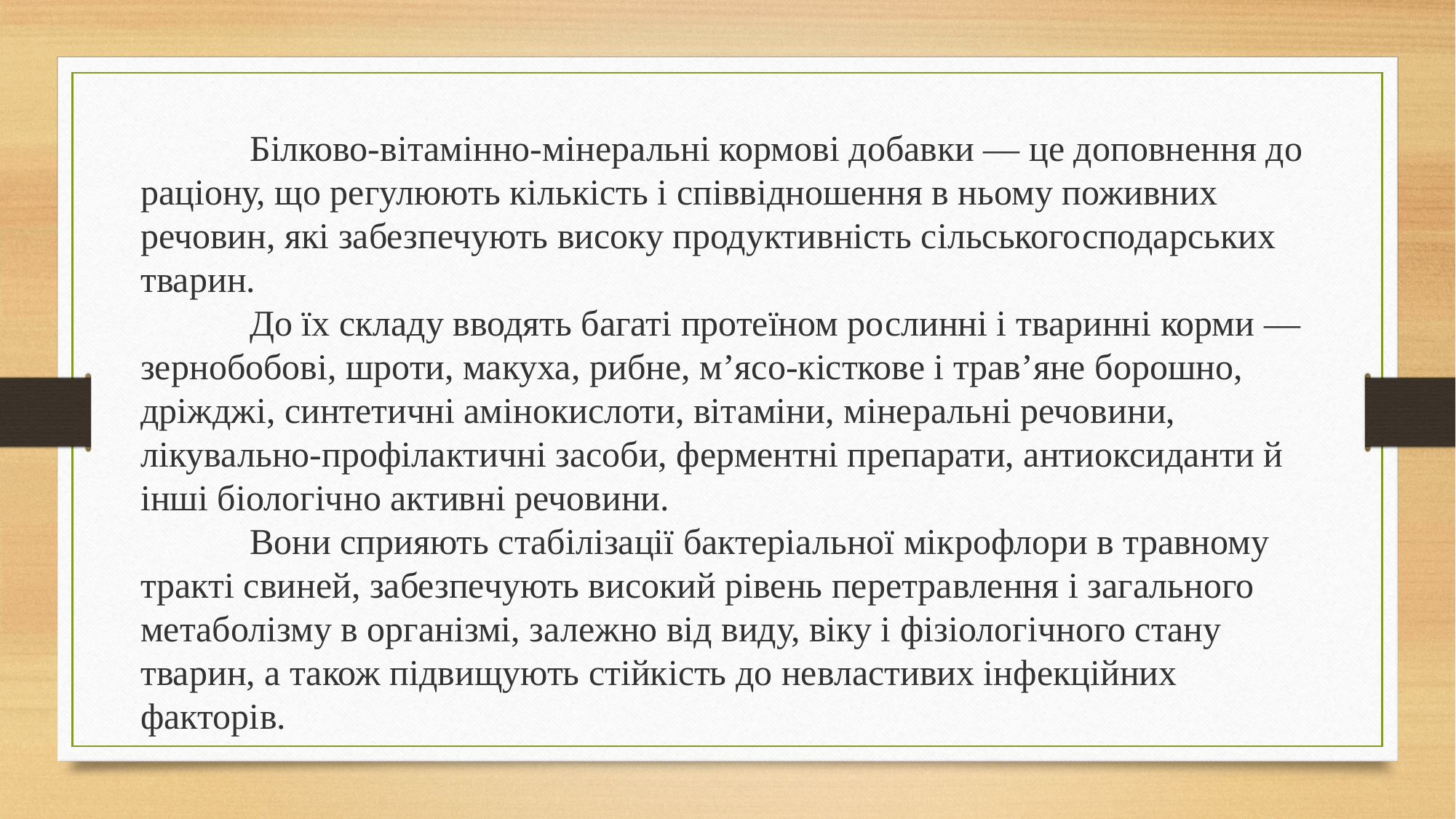

Білково-вітамінно-мінеральні кормові добавки — це доповнення до раціону, що регулюють кількість і співвідношення в ньому поживних речовин, які забезпечують високу продуктивність сільськогосподарських тварин.
	До їх складу вводять багаті протеїном рослинні і тваринні корми — зернобобові, шроти, макуха, рибне, м’ясо-кісткове і трав’яне борошно, дріжджі, синтетичні амінокислоти, вітаміни, мінеральні речовини, лікувально-профілактичні засоби, ферментні препарати, антиоксиданти й інші біологічно активні речовини.
	Вони сприяють стабілізації бактеріальної мікрофлори в травному тракті свиней, забезпечують високий рівень перетравлення і загального метаболізму в організмі, залежно від виду, віку і фізіологічного стану тварин, а також підвищують стійкість до невластивих інфекційних факторів.